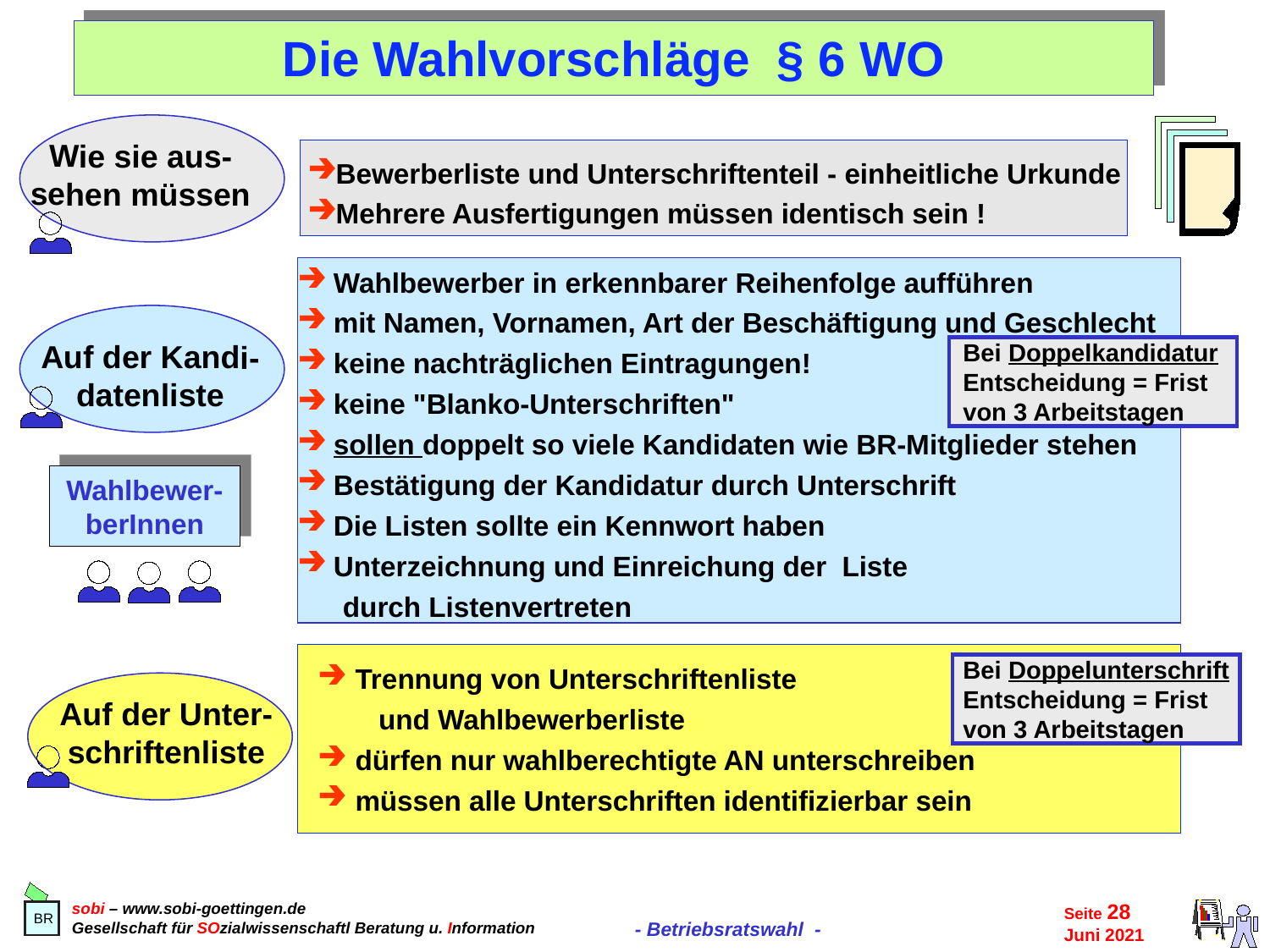

Die Wahlvorschläge  § 6 WO

Wie sie aus-
sehen müssen

Bewerberliste und Unterschriftenteil - einheitliche Urkunde
Mehrere Ausfertigungen müssen identisch sein !

 Wahlbewerber in erkennbarer Reihenfolge aufführen
 mit Namen, Vornamen, Art der Beschäftigung und Geschlecht
 keine nachträglichen Eintragungen!
 keine "Blanko-Unterschriften"
 sollen doppelt so viele Kandidaten wie BR-Mitglieder stehen
 Bestätigung der Kandidatur durch Unterschrift
 Die Listen sollte ein Kennwort haben
 Unterzeichnung und Einreichung der  Liste
    durch Listenvertreten

Auf der Kandi-
datenliste

Bei Doppelkandidatur
Entscheidung = Frist
von 3 Arbeitstagen

Wahlbewer-
berInnen

 Trennung von Unterschriftenliste
    und Wahlbewerberliste
 dürfen nur wahlberechtigte AN unterschreiben
 müssen alle Unterschriften identifizierbar sein

Bei Doppelunterschrift
Entscheidung = Frist
von 3 Arbeitstagen

Auf der Unter-
schriftenliste